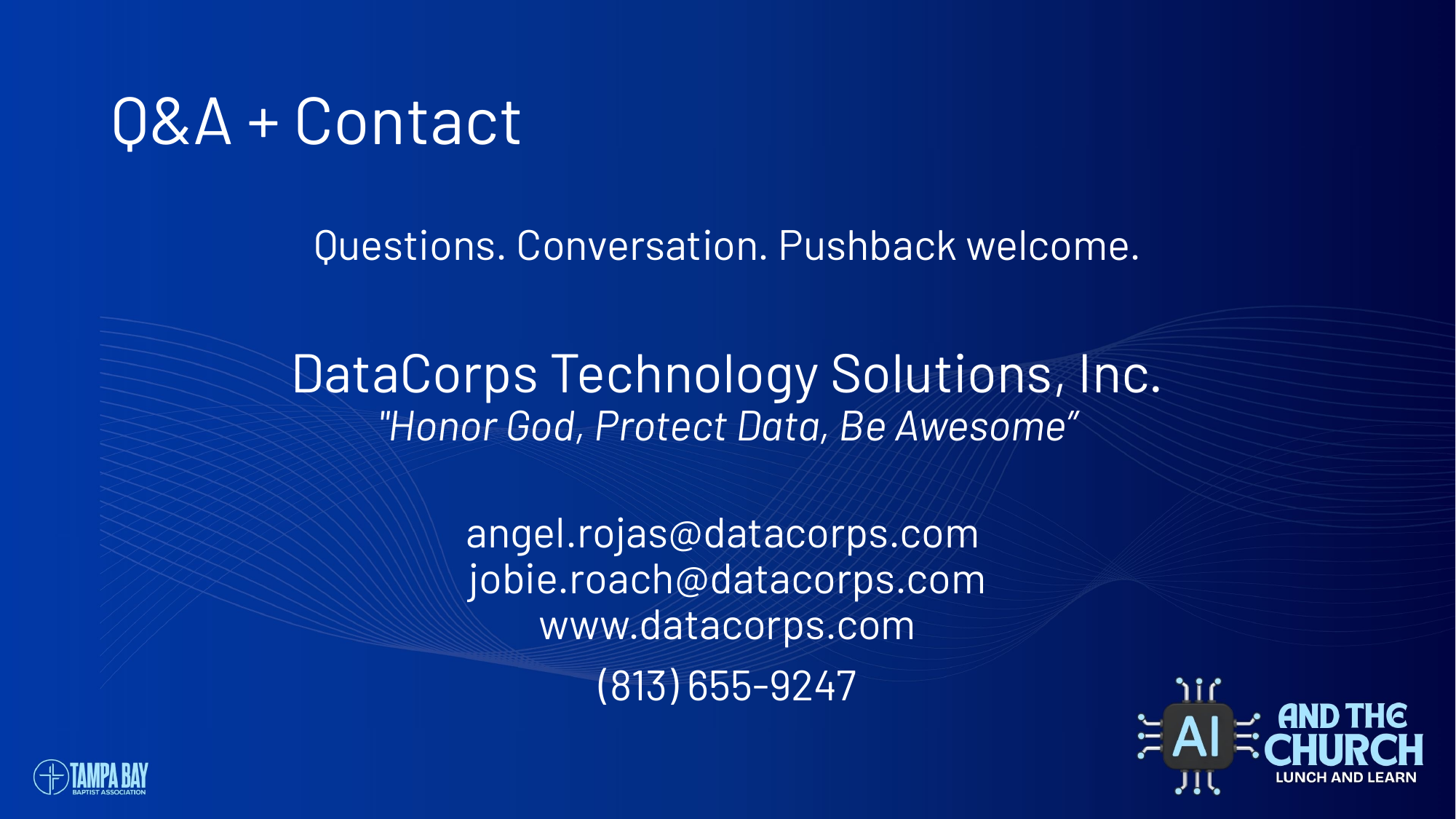

# Q&A + Contact
Questions. Conversation. Pushback welcome.

DataCorps Technology Solutions, Inc.
"Honor God, Protect Data, Be Awesome”
angel.rojas@datacorps.com
jobie.roach@datacorps.com
www.datacorps.com
(813) 655-9247